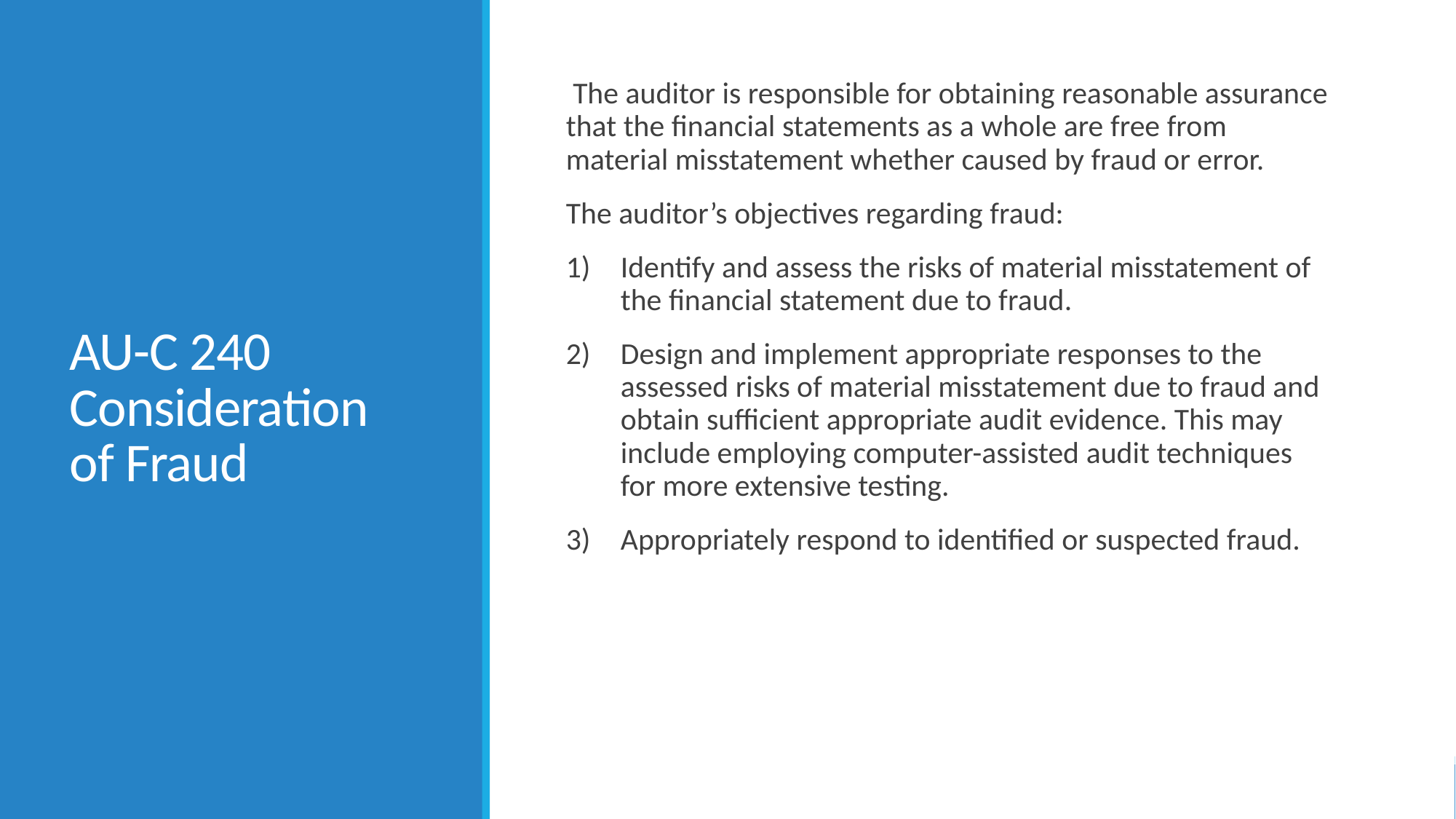

# AU-C 240 Consideration of Fraud
 The auditor is responsible for obtaining reasonable assurance that the financial statements as a whole are free from material misstatement whether caused by fraud or error.
The auditor’s objectives regarding fraud:
Identify and assess the risks of material misstatement of the financial statement due to fraud.
Design and implement appropriate responses to the assessed risks of material misstatement due to fraud and obtain sufficient appropriate audit evidence. This may include employing computer-assisted audit techniques for more extensive testing.
Appropriately respond to identified or suspected fraud.